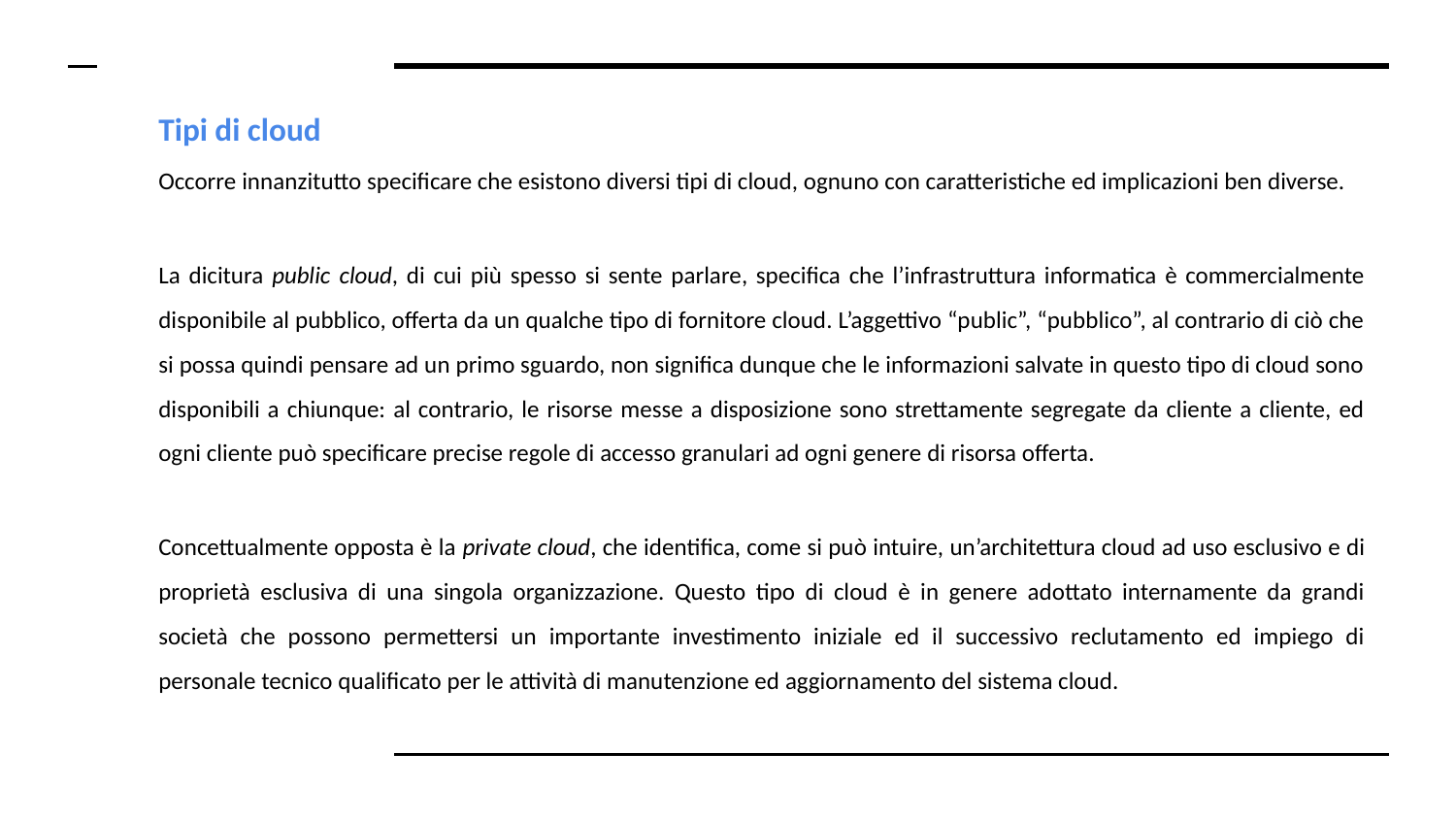

# Tipi di cloud
Occorre innanzitutto specificare che esistono diversi tipi di cloud, ognuno con caratteristiche ed implicazioni ben diverse.

La dicitura public​ cloud​, di cui più spesso si sente parlare, specifica che l’infrastruttura informatica è commercialmente disponibile al pubblico, offerta da un qualche tipo di fornitore cloud. L’aggettivo “public”, “pubblico”, al contrario di ciò che si possa quindi pensare ad un primo sguardo, non significa dunque che le informazioni salvate in questo tipo di cloud sono disponibili a chiunque: al contrario, le risorse messe a disposizione sono strettamente segregate da cliente a cliente, ed ogni cliente può specificare precise regole di accesso granulari ad ogni genere di risorsa offerta.

Concettualmente opposta è la private​ cloud​, che identifica, come si può intuire, un’architettura cloud ad uso esclusivo e di proprietà esclusiva di una singola organizzazione. Questo tipo di cloud è in genere adottato internamente da grandi società che possono permettersi un importante investimento iniziale ed il successivo reclutamento ed impiego di personale tecnico qualificato per le attività di manutenzione ed aggiornamento del sistema cloud.